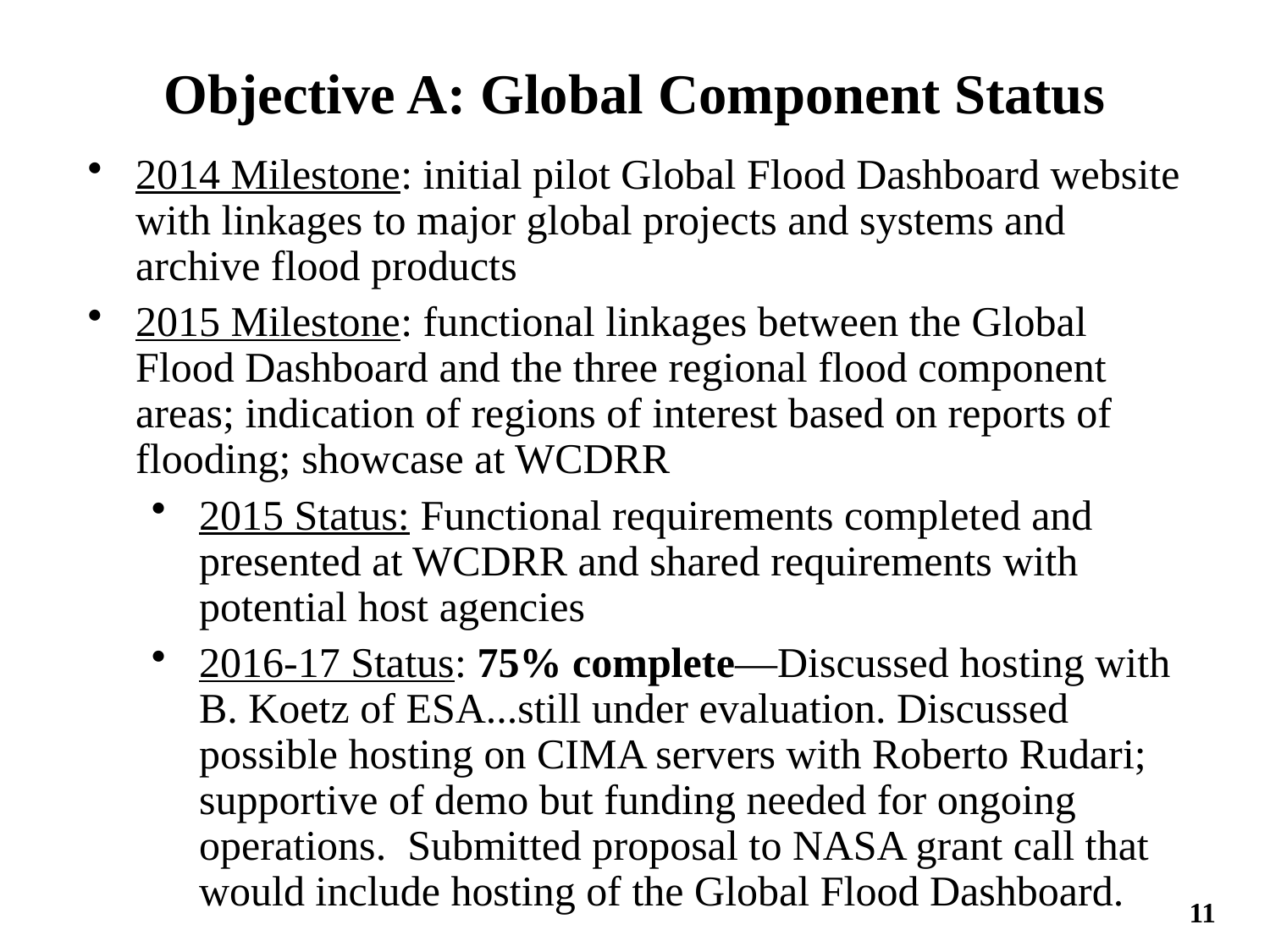

# Objective A: Global Component Status
2014 Milestone: initial pilot Global Flood Dashboard website with linkages to major global projects and systems and archive flood products
2015 Milestone: functional linkages between the Global Flood Dashboard and the three regional flood component areas; indication of regions of interest based on reports of flooding; showcase at WCDRR
2015 Status: Functional requirements completed and presented at WCDRR and shared requirements with potential host agencies
2016-17 Status: 75% complete—Discussed hosting with B. Koetz of ESA...still under evaluation. Discussed possible hosting on CIMA servers with Roberto Rudari; supportive of demo but funding needed for ongoing operations.  Submitted proposal to NASA grant call that would include hosting of the Global Flood Dashboard.
11